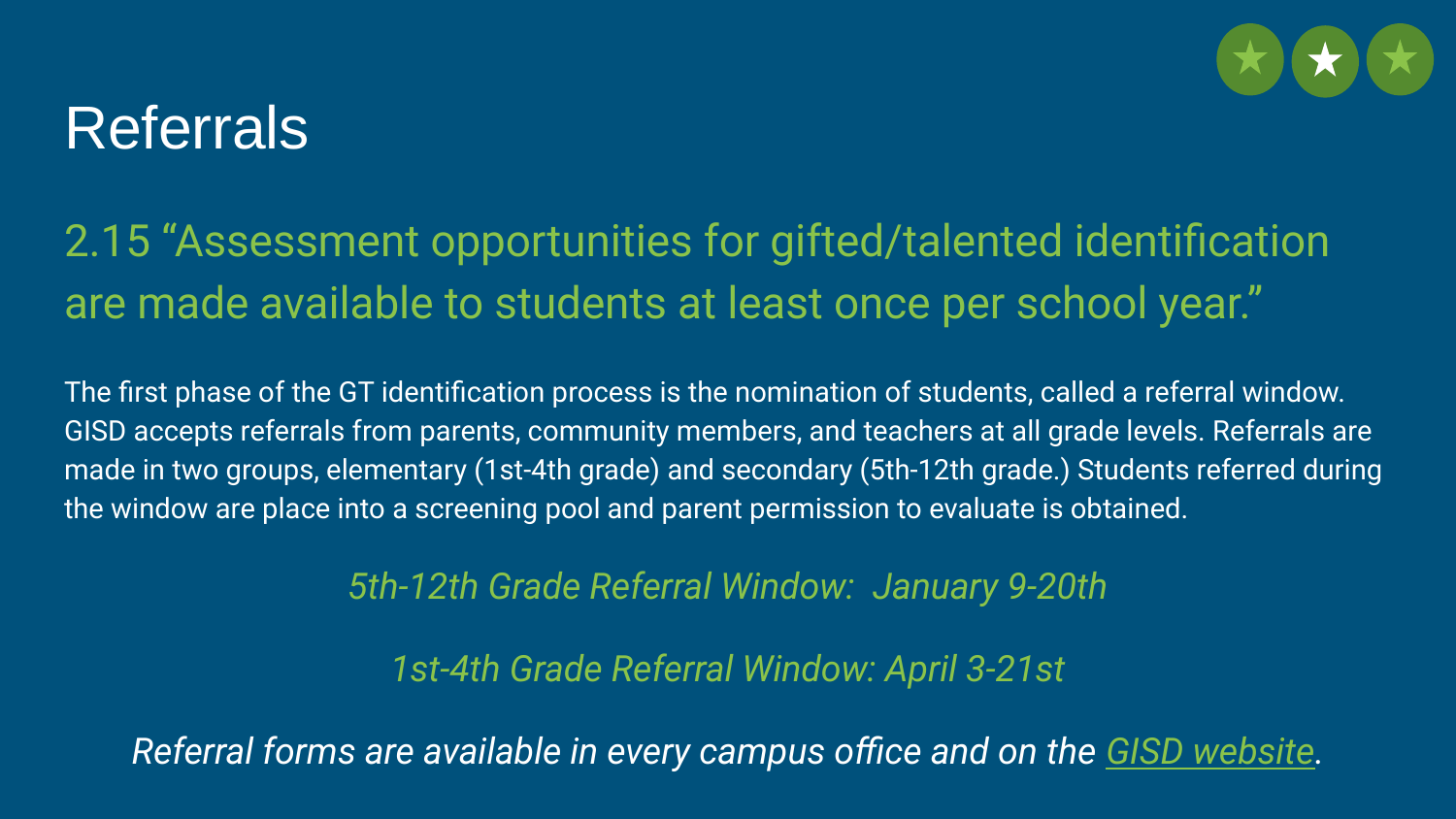

Referrals
2.15 “Assessment opportunities for gifted/talented identification are made available to students at least once per school year.”
The first phase of the GT identification process is the nomination of students, called a referral window. GISD accepts referrals from parents, community members, and teachers at all grade levels. Referrals are made in two groups, elementary (1st-4th grade) and secondary (5th-12th grade.) Students referred during the window are place into a screening pool and parent permission to evaluate is obtained.
5th-12th Grade Referral Window:  January 9-20th
1st-4th Grade Referral Window: April 3-21st
Referral forms are available in every campus office and on the GISD website.